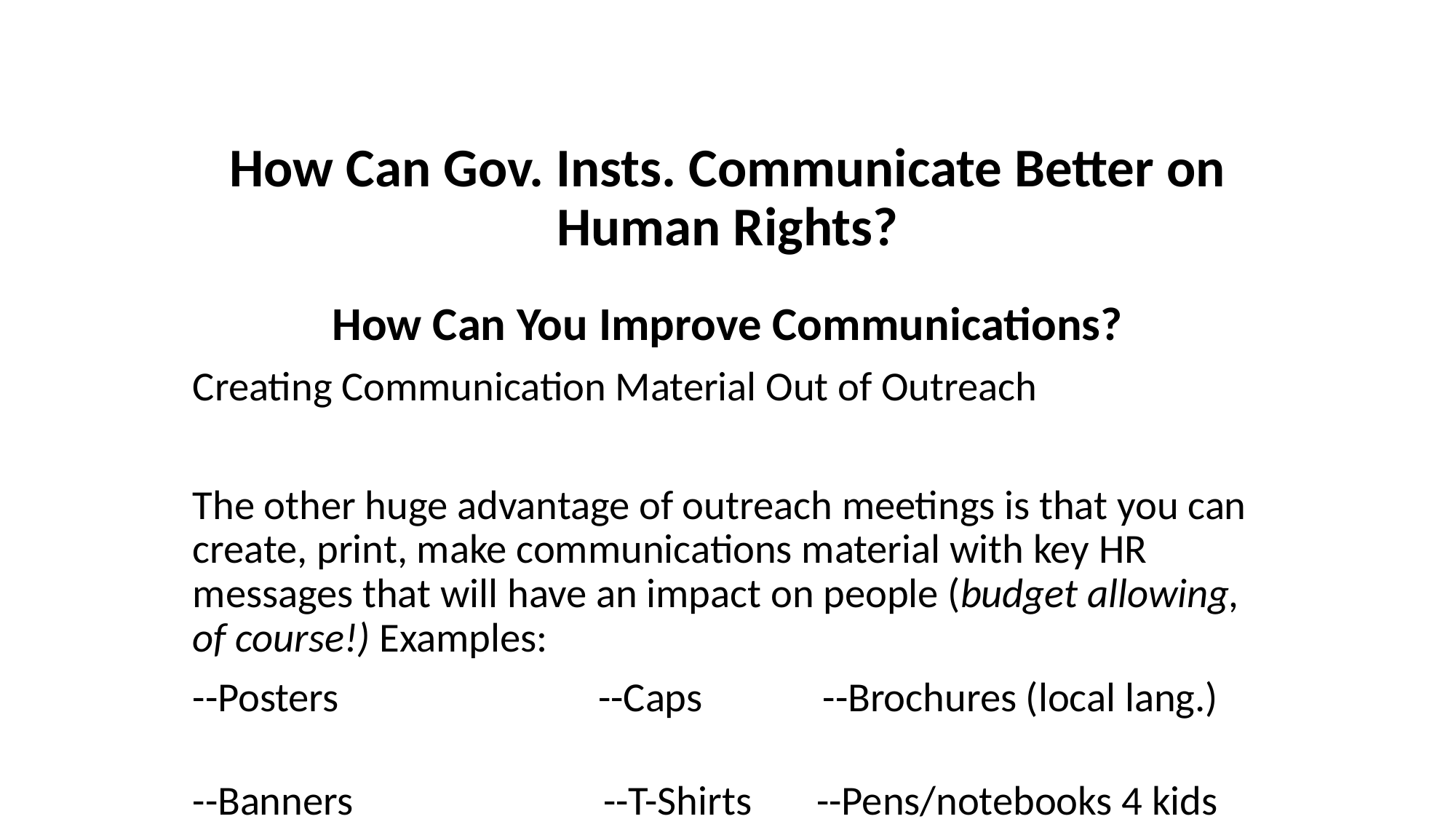

# How Can Gov. Insts. Communicate Better on Human Rights?
How Can You Improve Communications?
Creating Communication Material Out of Outreach

The other huge advantage of outreach meetings is that you can create, print, make communications material with key HR messages that will have an impact on people (budget allowing, of course!) Examples:
--Posters                            --Caps             --Brochures (local lang.)
--Banners                           --T-Shirts       --Pens/notebooks 4 kids